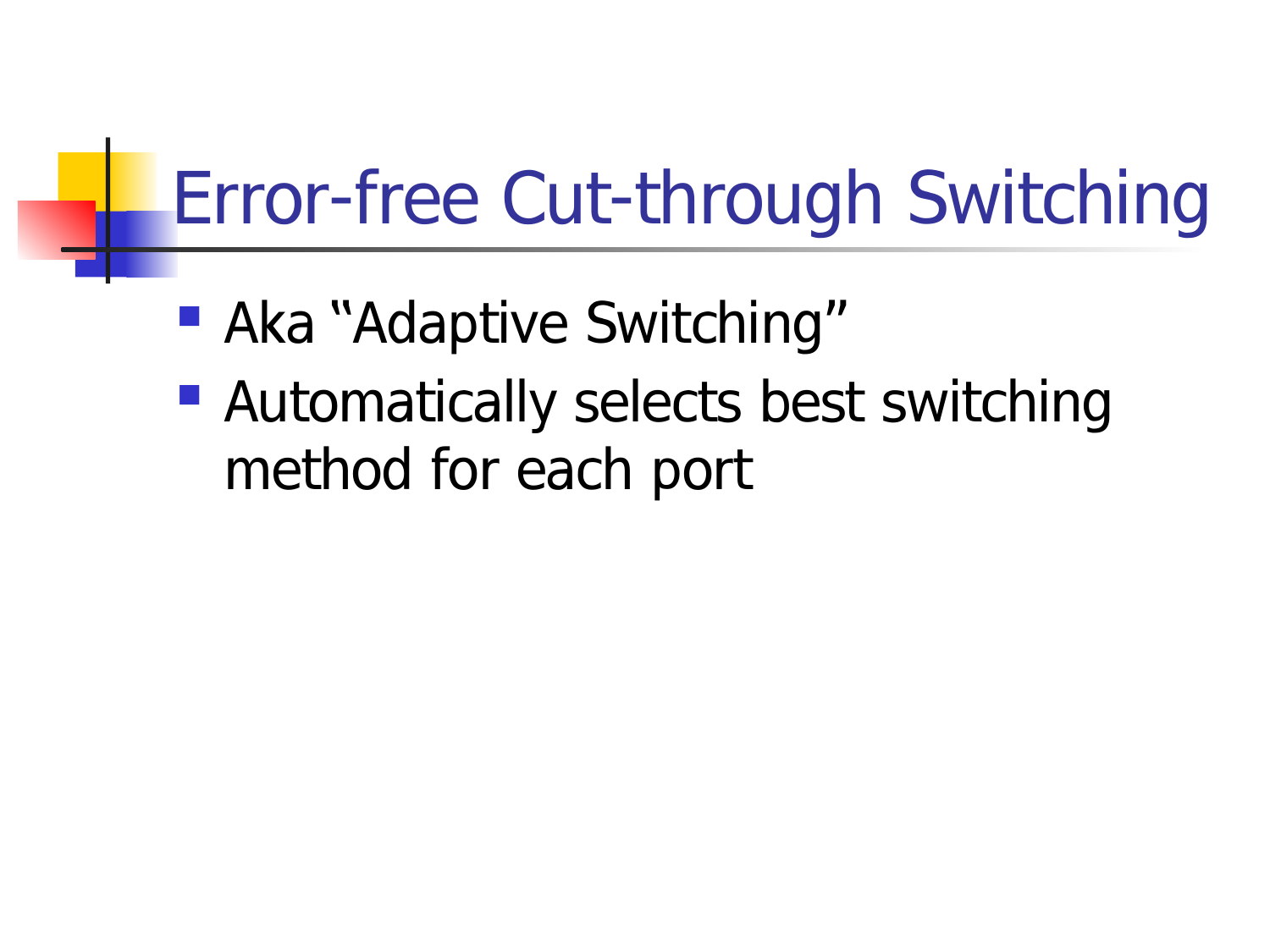

# Error-free Cut-through Switching
Aka “Adaptive Switching”
Automatically selects best switching method for each port